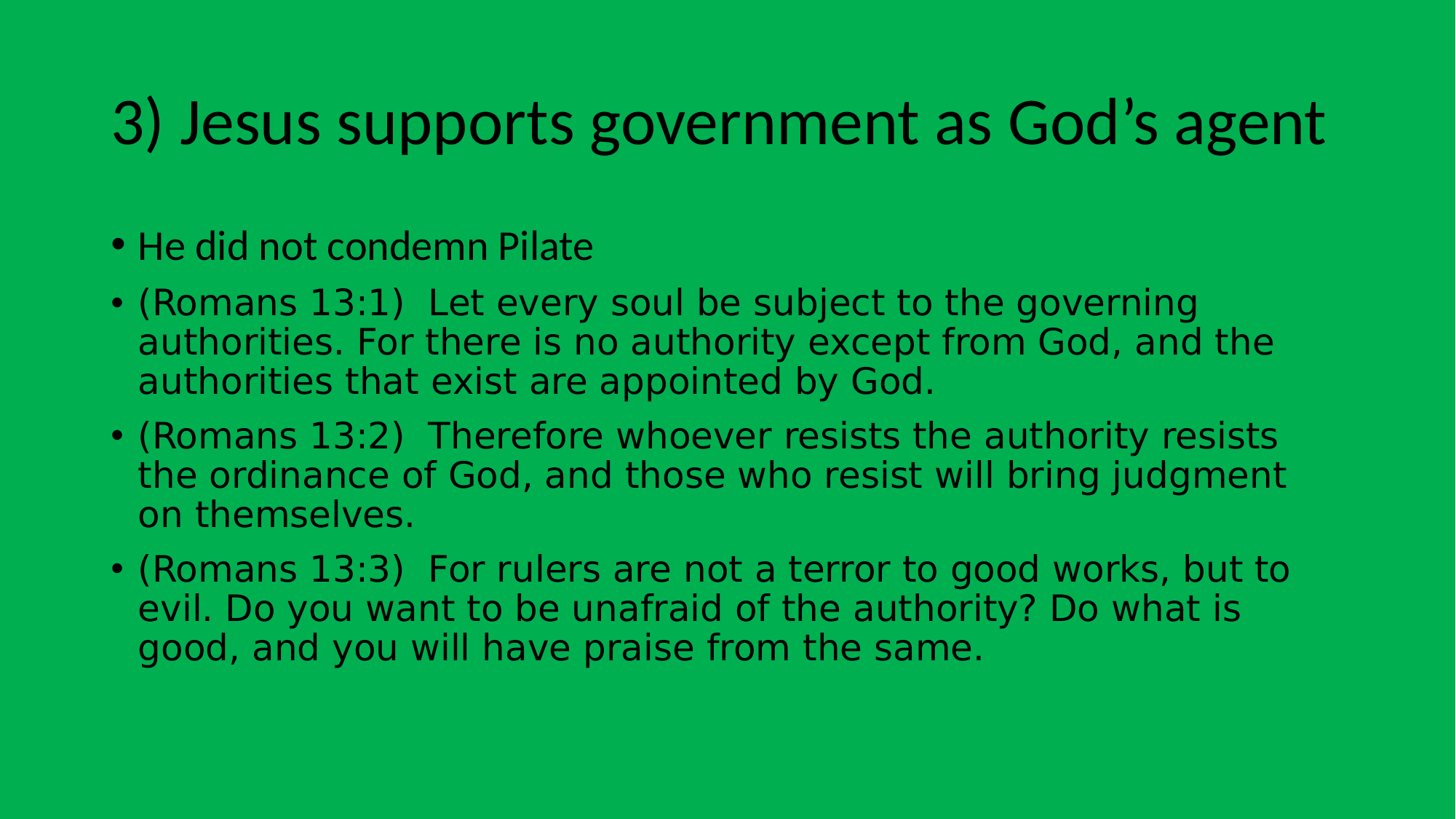

# 3) Jesus supports government as God’s agent
He did not condemn Pilate
(Romans 13:1)  Let every soul be subject to the governing authorities. For there is no authority except from God, and the authorities that exist are appointed by God.
(Romans 13:2)  Therefore whoever resists the authority resists the ordinance of God, and those who resist will bring judgment on themselves.
(Romans 13:3)  For rulers are not a terror to good works, but to evil. Do you want to be unafraid of the authority? Do what is good, and you will have praise from the same.